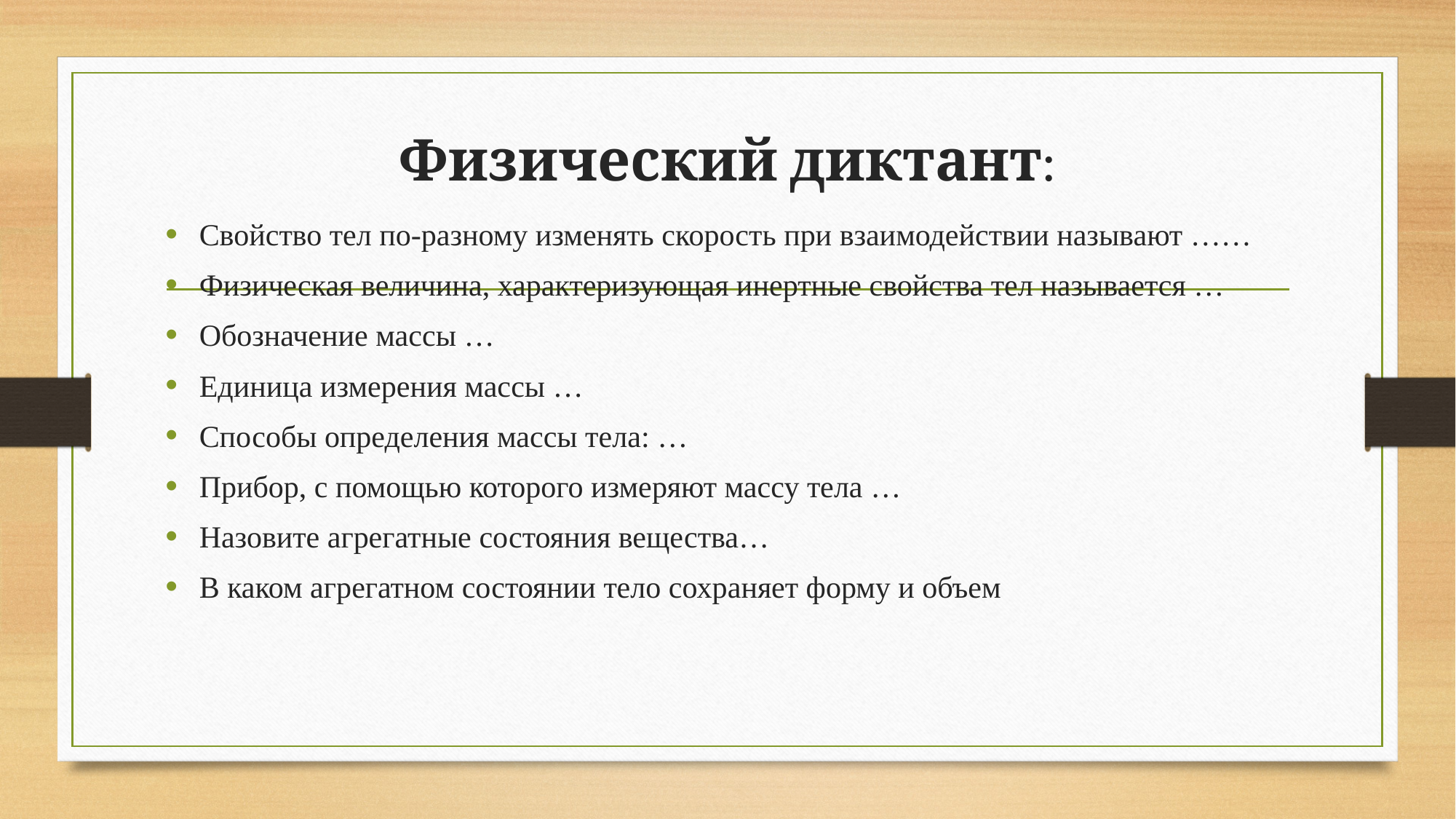

# Физический диктант:
Свойство тел по-разному изменять скорость при взаимодействии называют ……
Физическая величина, характеризующая инертные свойства тел называется …
Обозначение массы …
Единица измерения массы …
Способы определения массы тела: …
Прибор, с помощью которого измеряют массу тела …
Назовите агрегатные состояния вещества…
В каком агрегатном состоянии тело сохраняет форму и объем